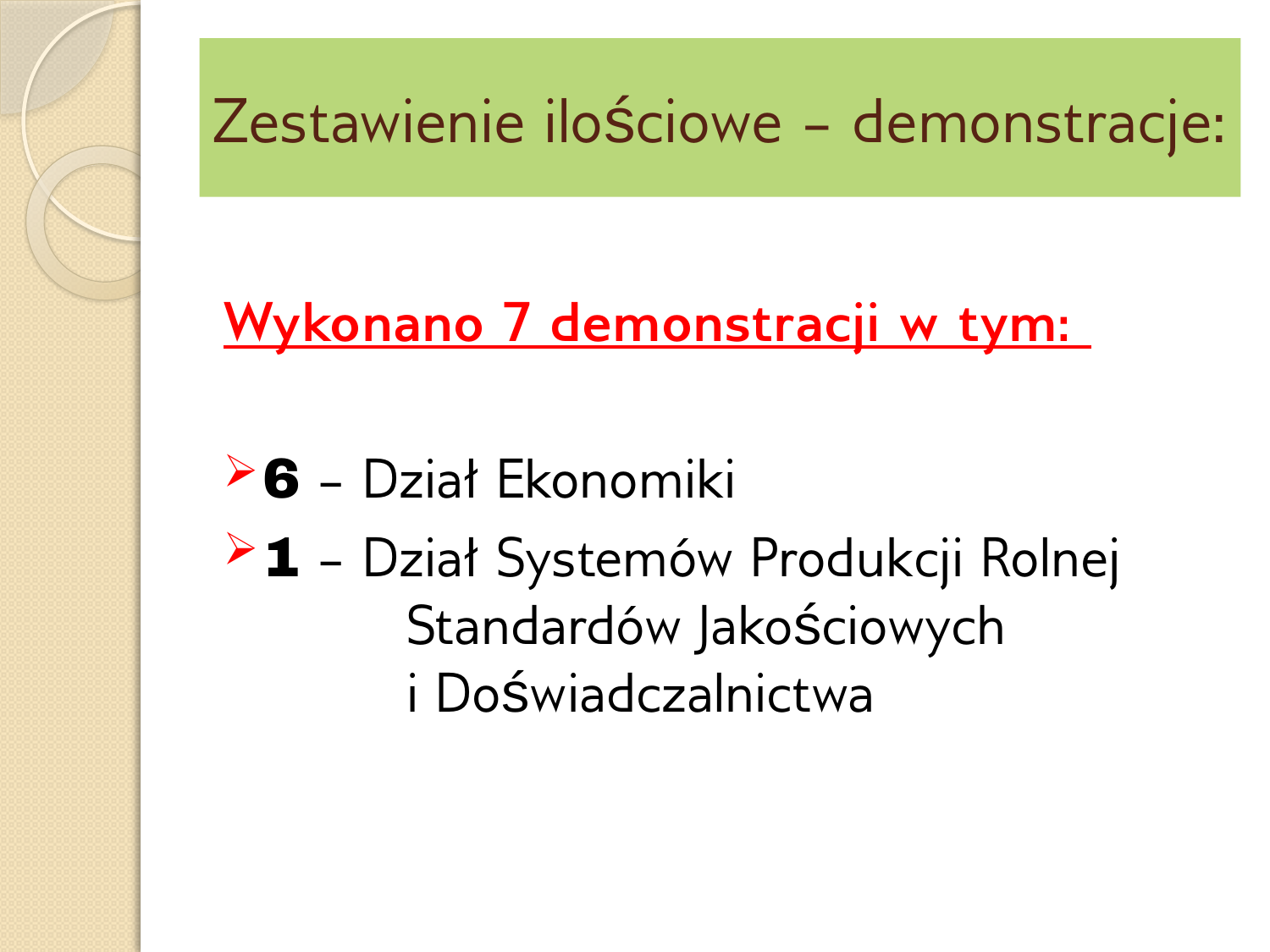

# Zestawienie ilościowe – demonstracje:

Wykonano 7 demonstracji w tym:

6 – Dział Ekonomiki
1 – Dział Systemów Produkcji Rolnej 	   	 Standardów Jakościowych
	 i Doświadczalnictwa